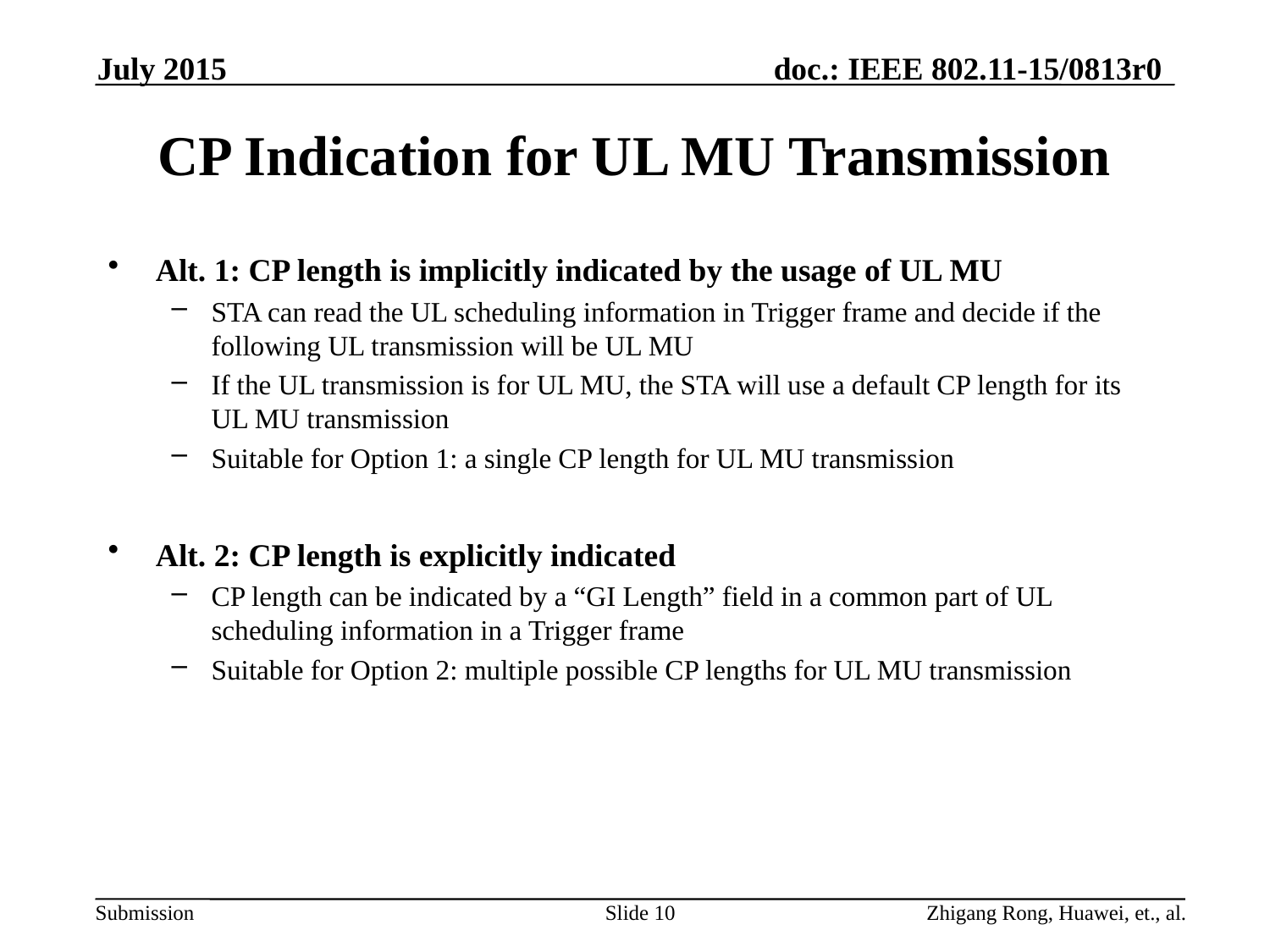

# CP Indication for UL MU Transmission
Alt. 1: CP length is implicitly indicated by the usage of UL MU
STA can read the UL scheduling information in Trigger frame and decide if the following UL transmission will be UL MU
If the UL transmission is for UL MU, the STA will use a default CP length for its UL MU transmission
Suitable for Option 1: a single CP length for UL MU transmission

Alt. 2: CP length is explicitly indicated
CP length can be indicated by a “GI Length” field in a common part of UL scheduling information in a Trigger frame
Suitable for Option 2: multiple possible CP lengths for UL MU transmission
Slide 10
Zhigang Rong, Huawei, et., al.